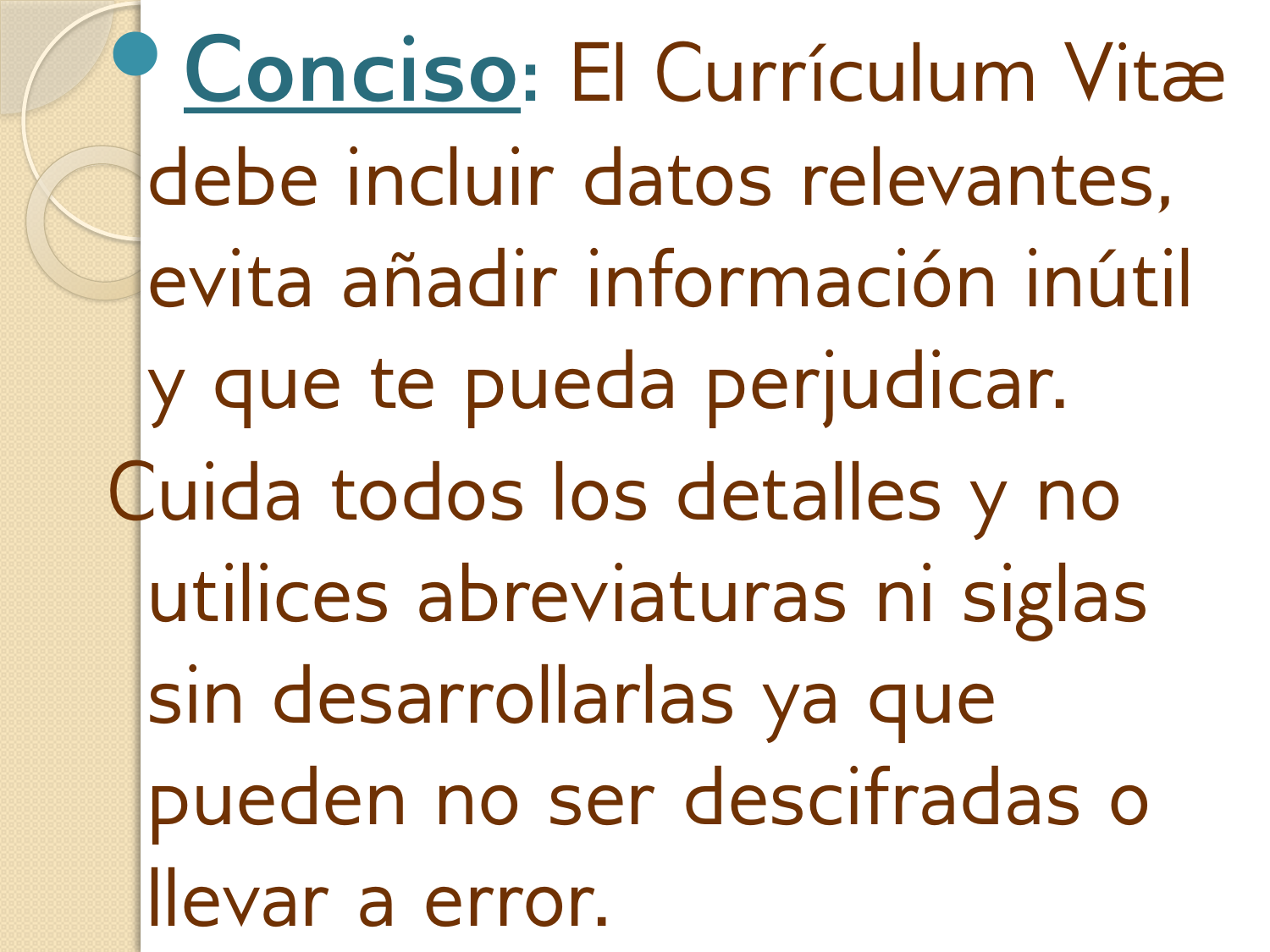

Conciso: El Currículum Vitae debe incluir datos relevantes, evita añadir información inútil y que te pueda perjudicar.
Cuida todos los detalles y no utilices abreviaturas ni siglas sin desarrollarlas ya que pueden no ser descifradas o llevar a error.